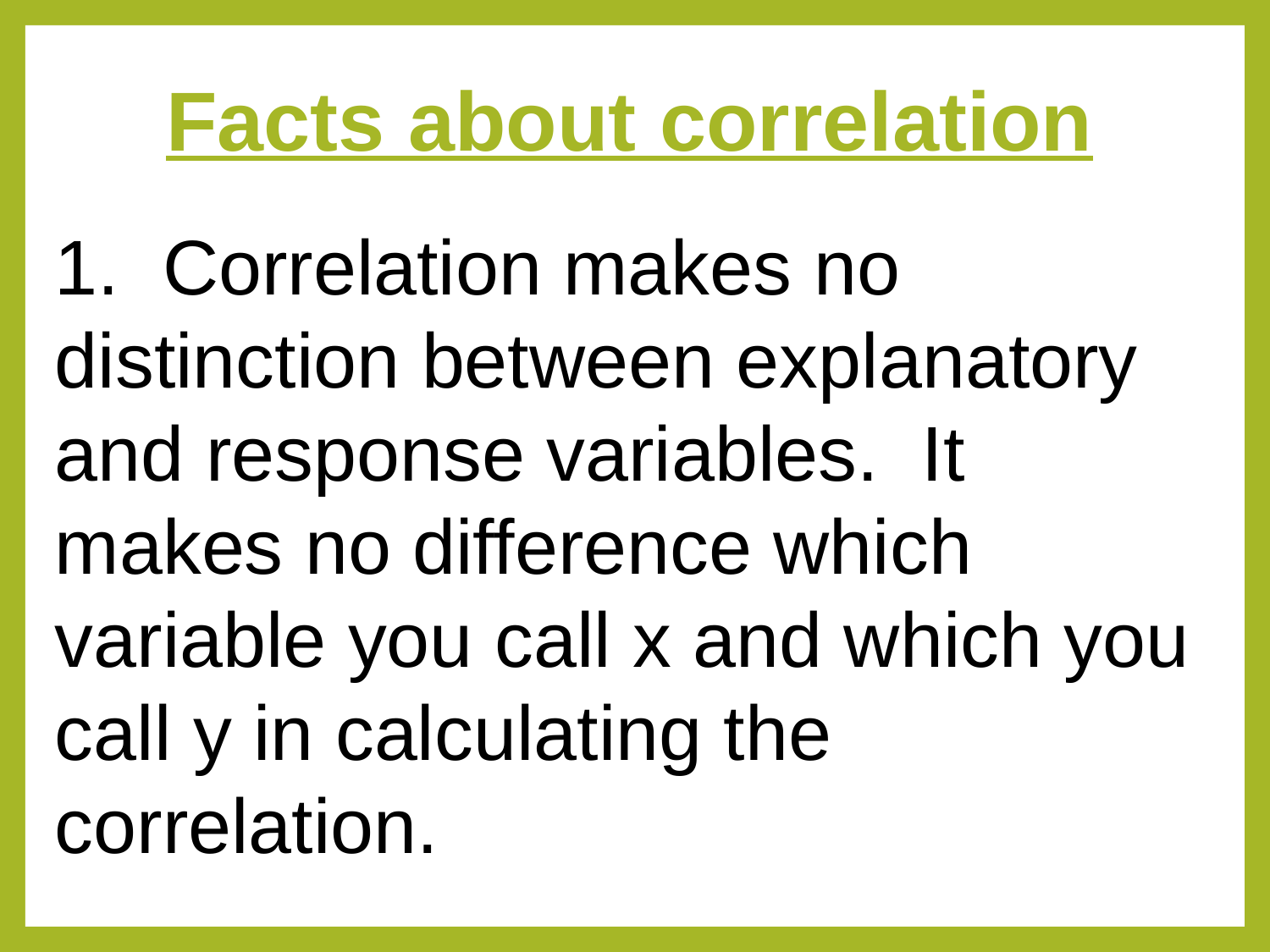

# Facts about correlation
1.  Correlation makes no distinction between explanatory and response variables.  It makes no difference which variable you call x and which you call y in calculating the correlation.